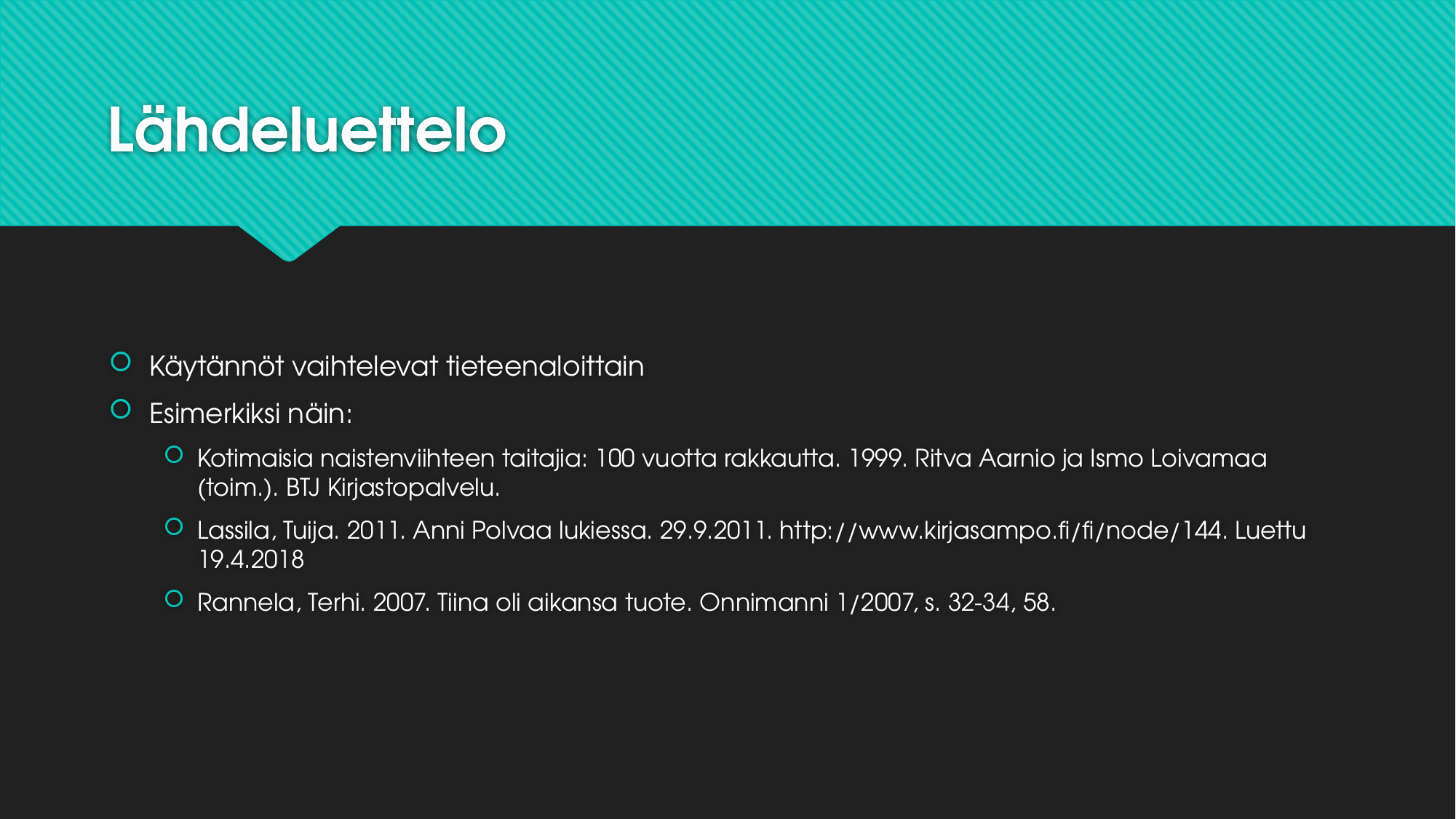

# Lähdeluettelo
Käytännöt vaihtelevat tieteenaloittain
Esimerkiksi näin:
Kotimaisia naistenviihteen taitajia: 100 vuotta rakkautta. 1999. Ritva Aarnio ja Ismo Loivamaa (toim.). BTJ Kirjastopalvelu.
Lassila, Tuija. 2011. Anni Polvaa lukiessa. 29.9.2011. http://www.kirjasampo.fi/fi/node/144. Luettu 19.4.2018
Rannela, Terhi. 2007. Tiina oli aikansa tuote. Onnimanni 1/2007, s. 32-34, 58.